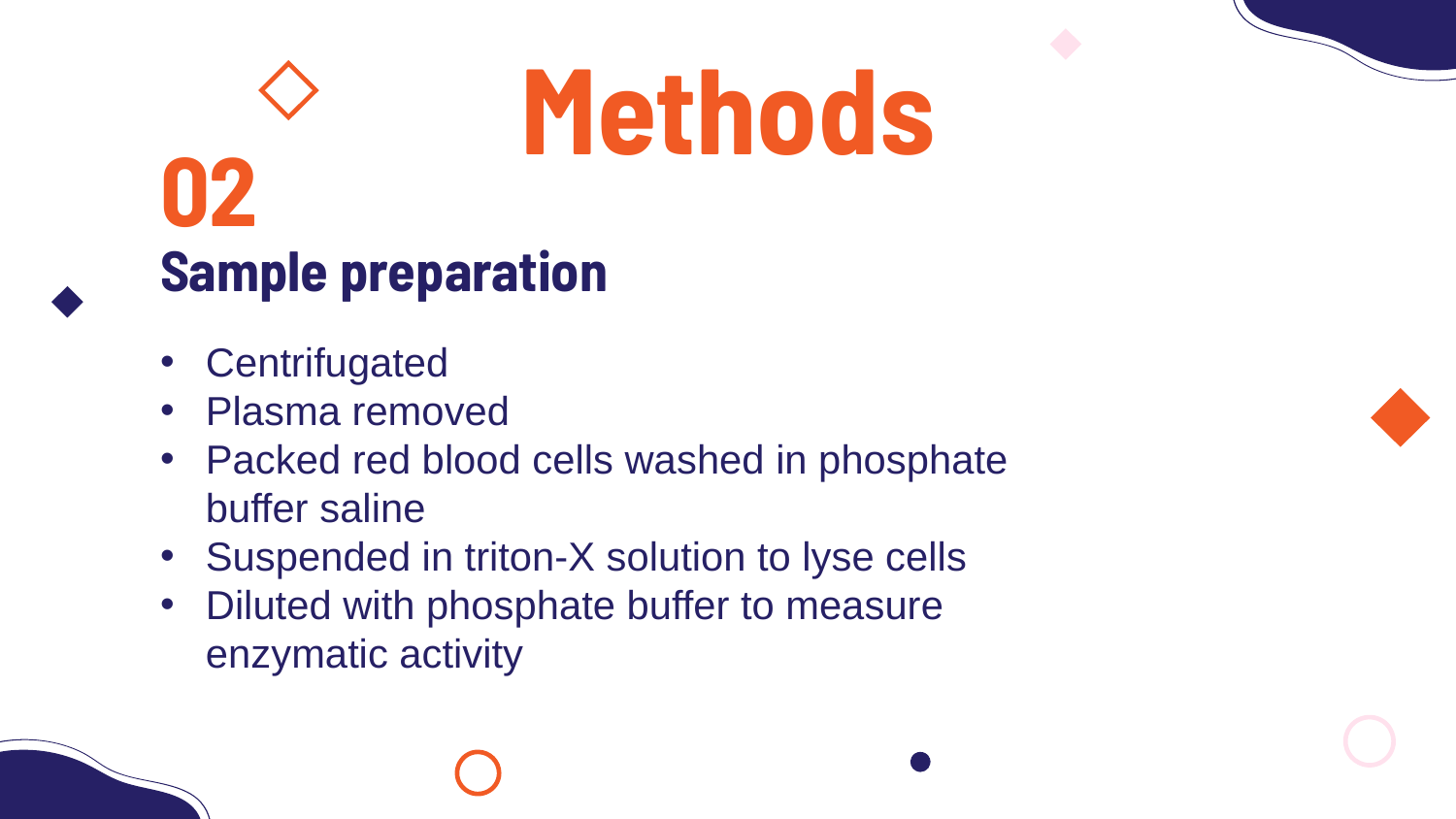

# Methods
02
Sample preparation
Centrifugated
Plasma removed
Packed red blood cells washed in phosphate buffer saline
Suspended in triton-X solution to lyse cells
Diluted with phosphate buffer to measure enzymatic activity